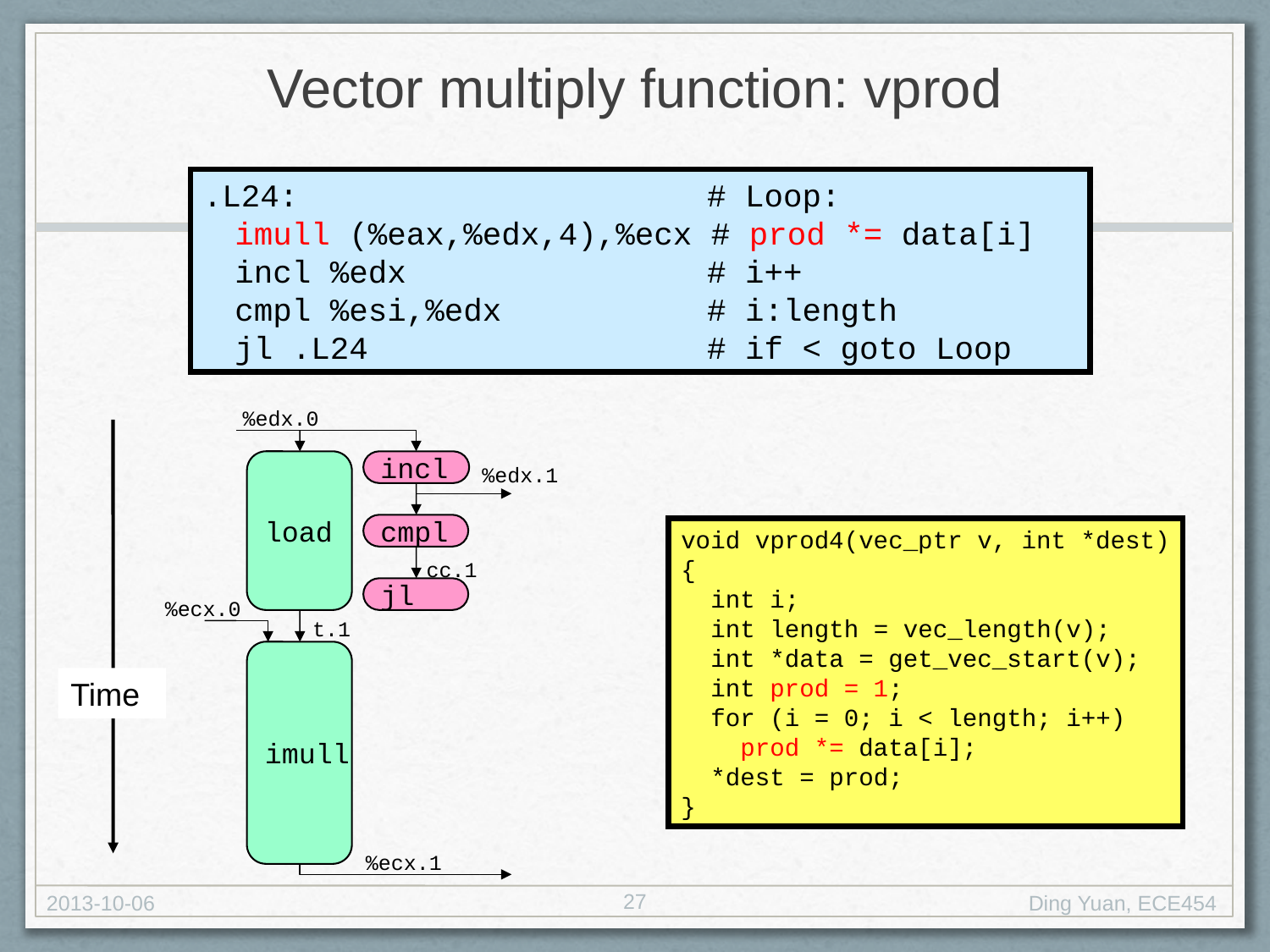

# Vector multiply function: vprod
.L24:	 # Loop:
	imull (%eax,%edx,4),%ecx	# prod *= data[i]
	incl %edx	 # i++
	cmpl %esi,%edx	 # i:length
	jl .L24	 # if < goto Loop
%edx.0

load
incl
%edx.1

cmpl

cc.1
jl
%ecx.0
t.1

imull
%ecx.1

void vprod4(vec_ptr v, int *dest)
{
  int i;
  int length = vec_length(v);
  int *data = get_vec_start(v);
  int prod = 1;
  for (i = 0; i < length; i++)
    prod *= data[i];
  *dest = prod;
}
Time
27
2013-10-06
Ding Yuan, ECE454